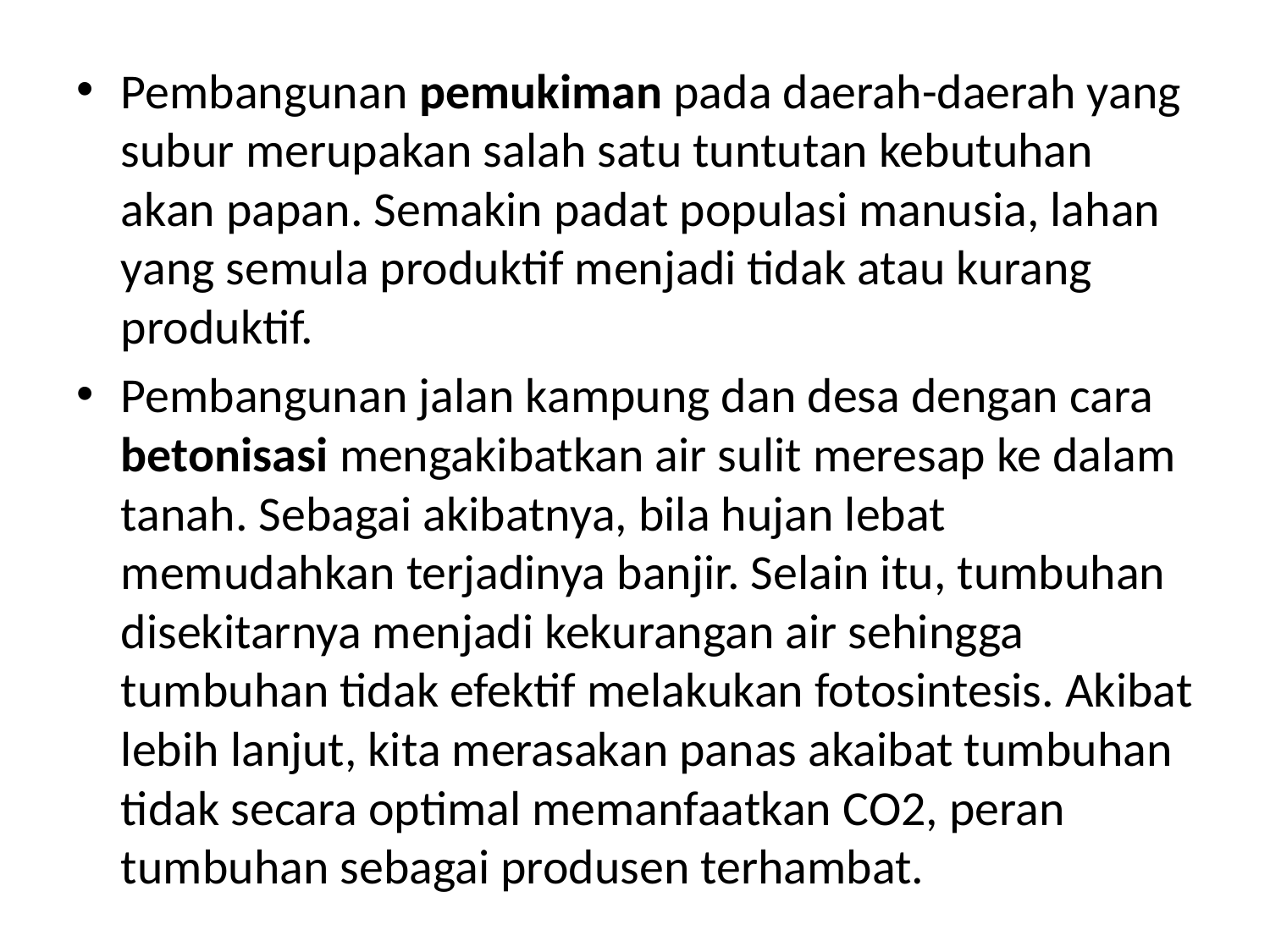

Pembangunan pemukiman pada daerah-daerah yang subur merupakan salah satu tuntutan kebutuhan akan papan. Semakin padat populasi manusia, lahan yang semula produktif menjadi tidak atau kurang produktif.
Pembangunan jalan kampung dan desa dengan cara betonisasi mengakibatkan air sulit meresap ke dalam tanah. Sebagai akibatnya, bila hujan lebat memudahkan terjadinya banjir. Selain itu, tumbuhan disekitarnya menjadi kekurangan air sehingga tumbuhan tidak efektif melakukan fotosintesis. Akibat lebih lanjut, kita merasakan panas akaibat tumbuhan tidak secara optimal memanfaatkan CO2, peran tumbuhan sebagai produsen terhambat.